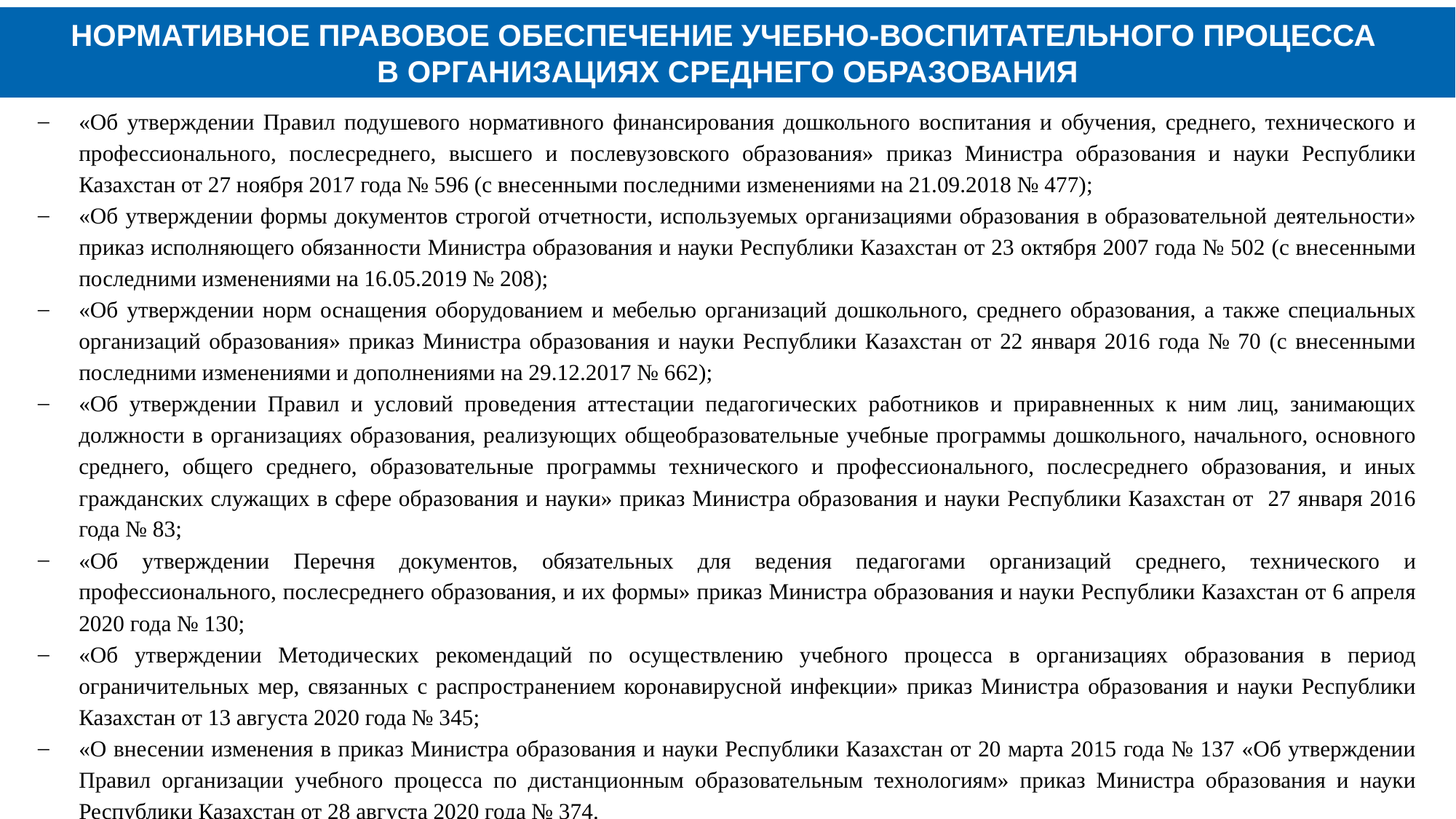

НОРМАТИВНОЕ ПРАВОВОЕ ОБЕСПЕЧЕНИЕ УЧЕБНО-ВОСПИТАТЕЛЬНОГО ПРОЦЕССА
В ОРГАНИЗАЦИЯХ СРЕДНЕГО ОБРАЗОВАНИЯ
«Об утверждении Правил подушевого нормативного финансирования дошкольного воспитания и обучения, среднего, технического и профессионального, послесреднего, высшего и послевузовского образования» приказ Министра образования и науки Республики Казахстан от 27 ноября 2017 года № 596 (с внесенными последними изменениями на 21.09.2018 № 477);
«Об утверждении формы документов строгой отчетности, используемых организациями образования в образовательной деятельности» приказ исполняющего обязанности Министра образования и науки Республики Казахстан от 23 октября 2007 года № 502 (с внесенными последними изменениями на 16.05.2019 № 208);
«Об утверждении норм оснащения оборудованием и мебелью организаций дошкольного, среднего образования, а также специальных организаций образования» приказ Министра образования и науки Республики Казахстан от 22 января 2016 года № 70 (с внесенными последними изменениями и дополнениями на 29.12.2017 № 662);
«Об утверждении Правил и условий проведения аттестации педагогических работников и приравненных к ним лиц, занимающих должности в организациях образования, реализующих общеобразовательные учебные программы дошкольного, начального, основного среднего, общего среднего, образовательные программы технического и профессионального, послесреднего образования, и иных гражданских служащих в сфере образования и науки» приказ Министра образования и науки Республики Казахстан от  27 января 2016 года № 83;
«Об утверждении Перечня документов, обязательных для ведения педагогами организаций среднего, технического и профессионального, послесреднего образования, и их формы» приказ Министра образования и науки Республики Казахстан от 6 апреля 2020 года № 130;
«Об утверждении Методических рекомендаций по осуществлению учебного процесса в организациях образования в период ограничительных мер, связанных с распространением коронавирусной инфекции» приказ Министра образования и науки Республики Казахстан от 13 августа 2020 года № 345;
«О внесении изменения в приказ Министра образования и науки Республики Казахстан от 20 марта 2015 года № 137 «Об утверждении Правил организации учебного процесса по дистанционным образовательным технологиям» приказ Министра образования и науки Республики Казахстан от 28 августа 2020 года № 374.